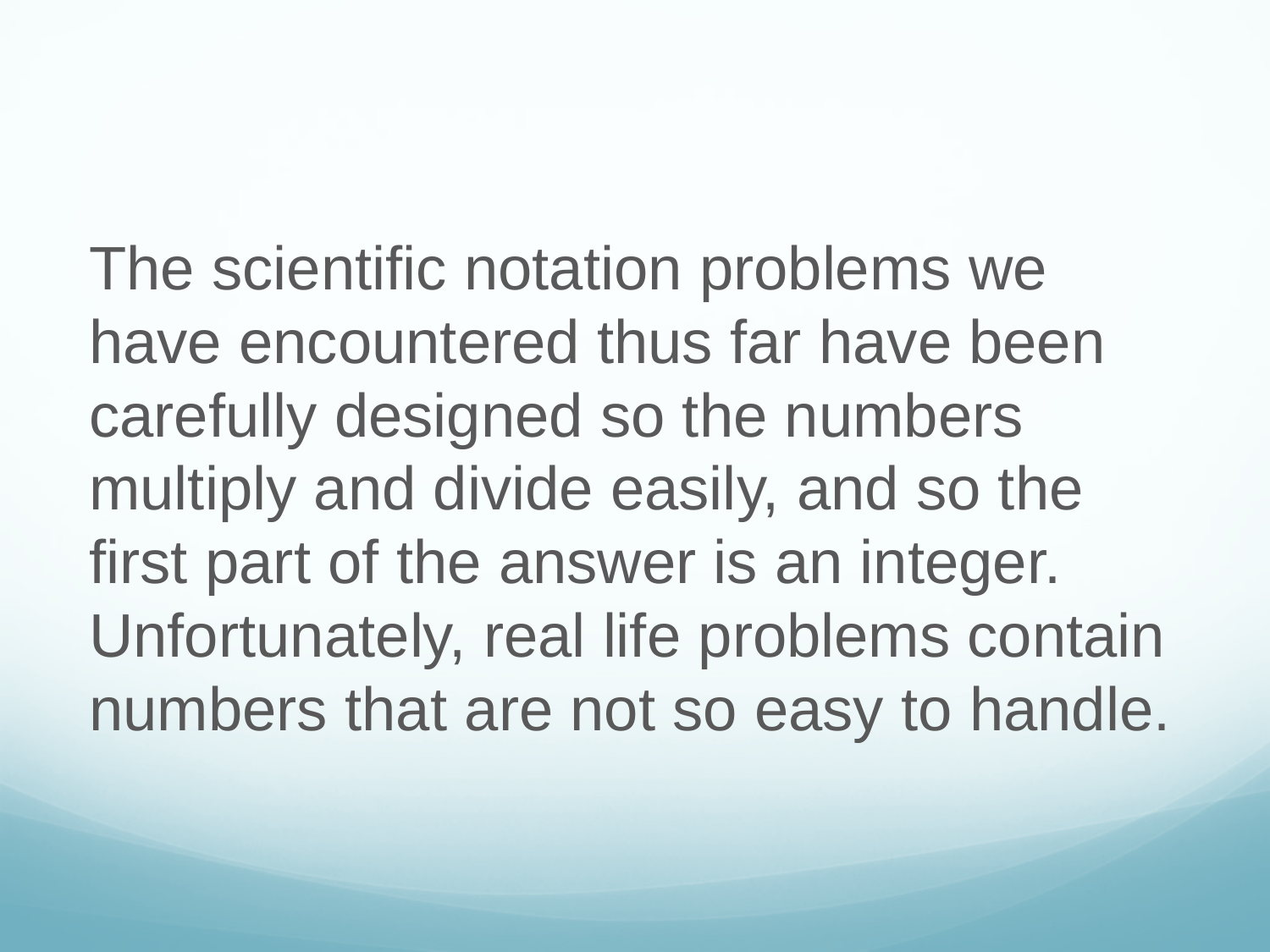

The scientific notation problems we have encountered thus far have been carefully designed so the numbers multiply and divide easily, and so the first part of the answer is an integer. Unfortunately, real life problems contain numbers that are not so easy to handle.